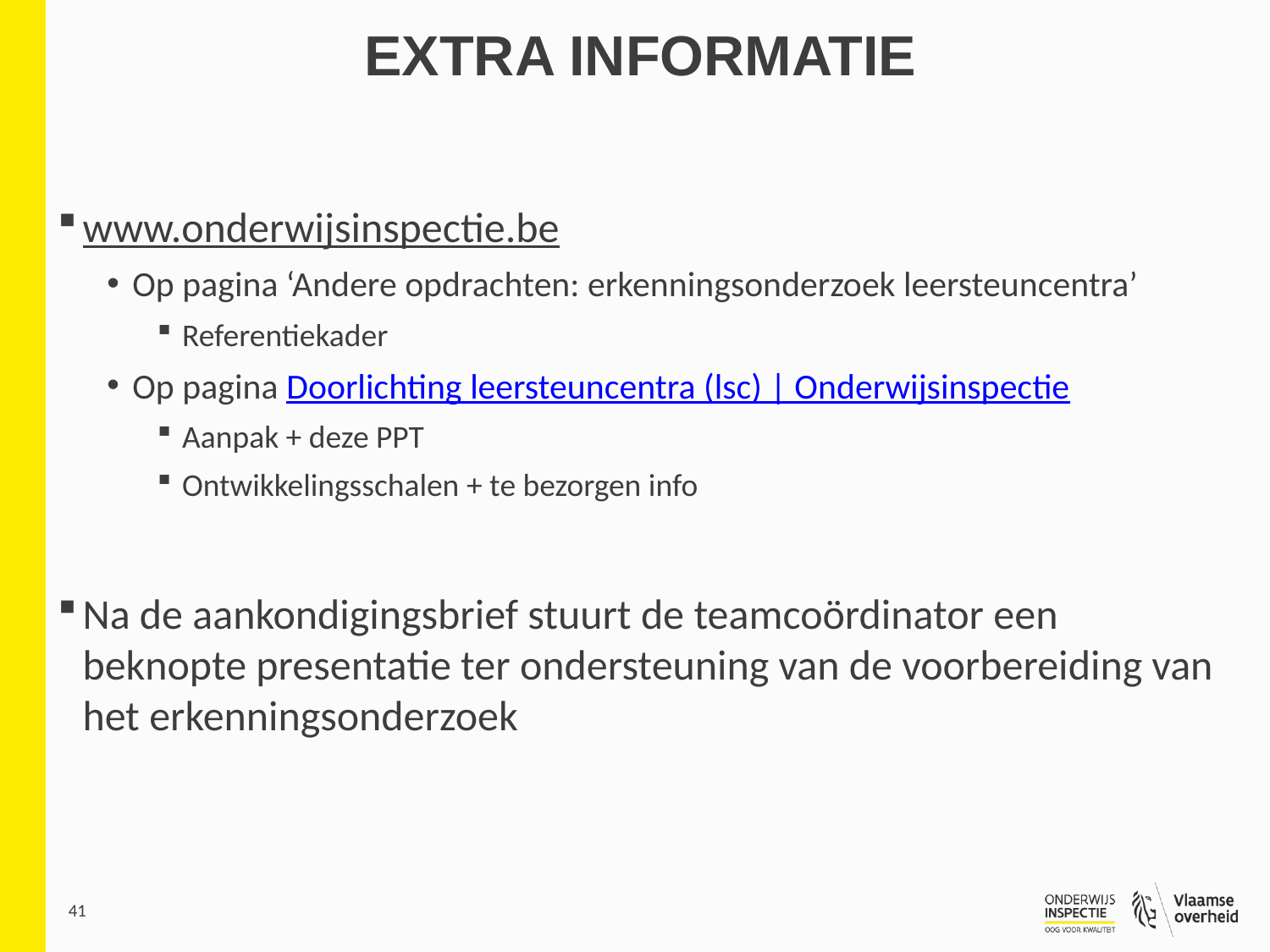

# Extra informatie

www.onderwijsinspectie.be
Op pagina ‘Andere opdrachten: erkenningsonderzoek leersteuncentra’
Referentiekader
Op pagina Doorlichting leersteuncentra (lsc) | Onderwijsinspectie
Aanpak + deze PPT
Ontwikkelingsschalen + te bezorgen info

Na de aankondigingsbrief stuurt de teamcoördinator een beknopte presentatie ter ondersteuning van de voorbereiding van het erkenningsonderzoek

41